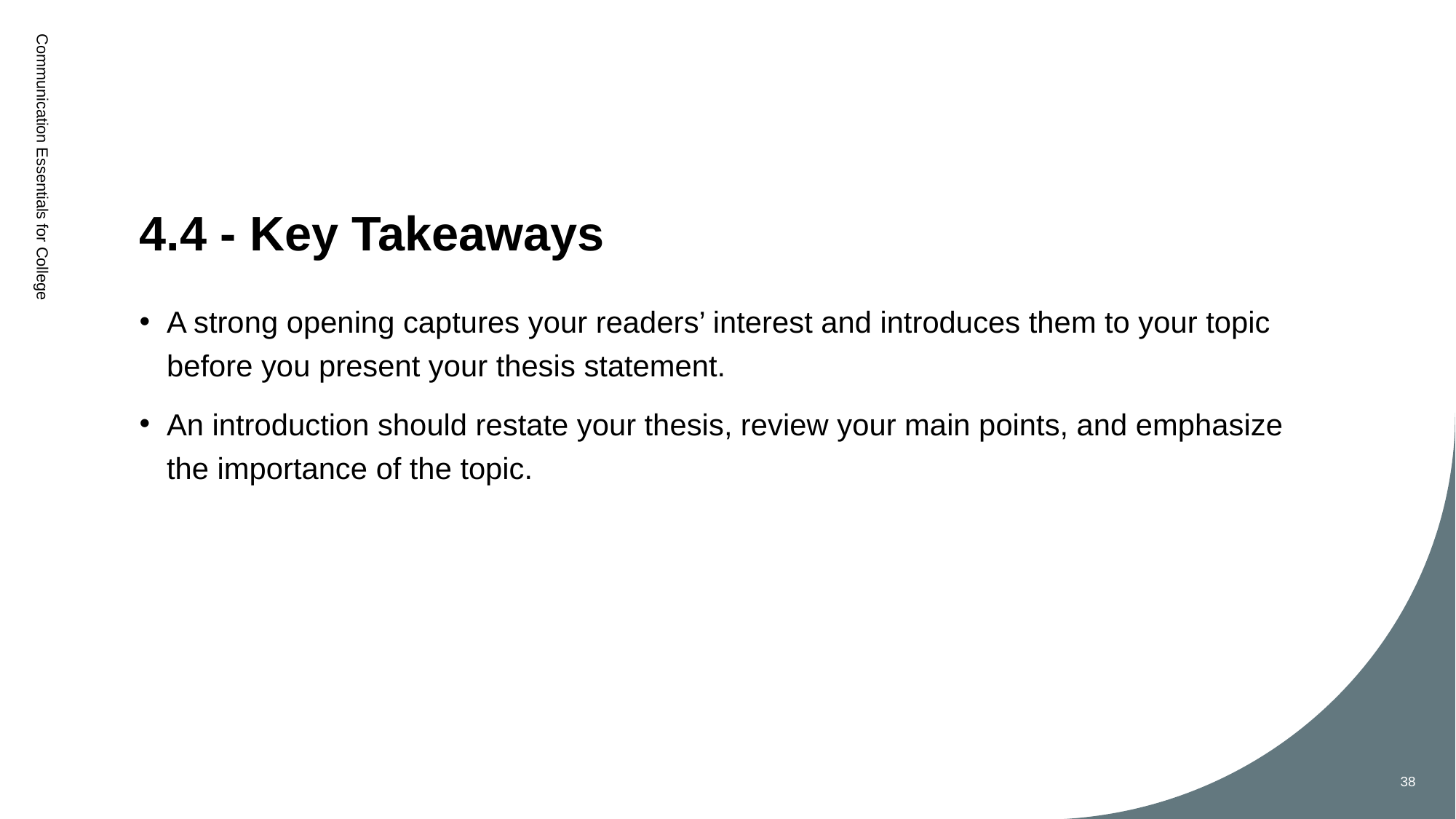

# 4.4 - Key Takeaways
Communication Essentials for College
A strong opening captures your readers’ interest and introduces them to your topic before you present your thesis statement.
An introduction should restate your thesis, review your main points, and emphasize the importance of the topic.

38